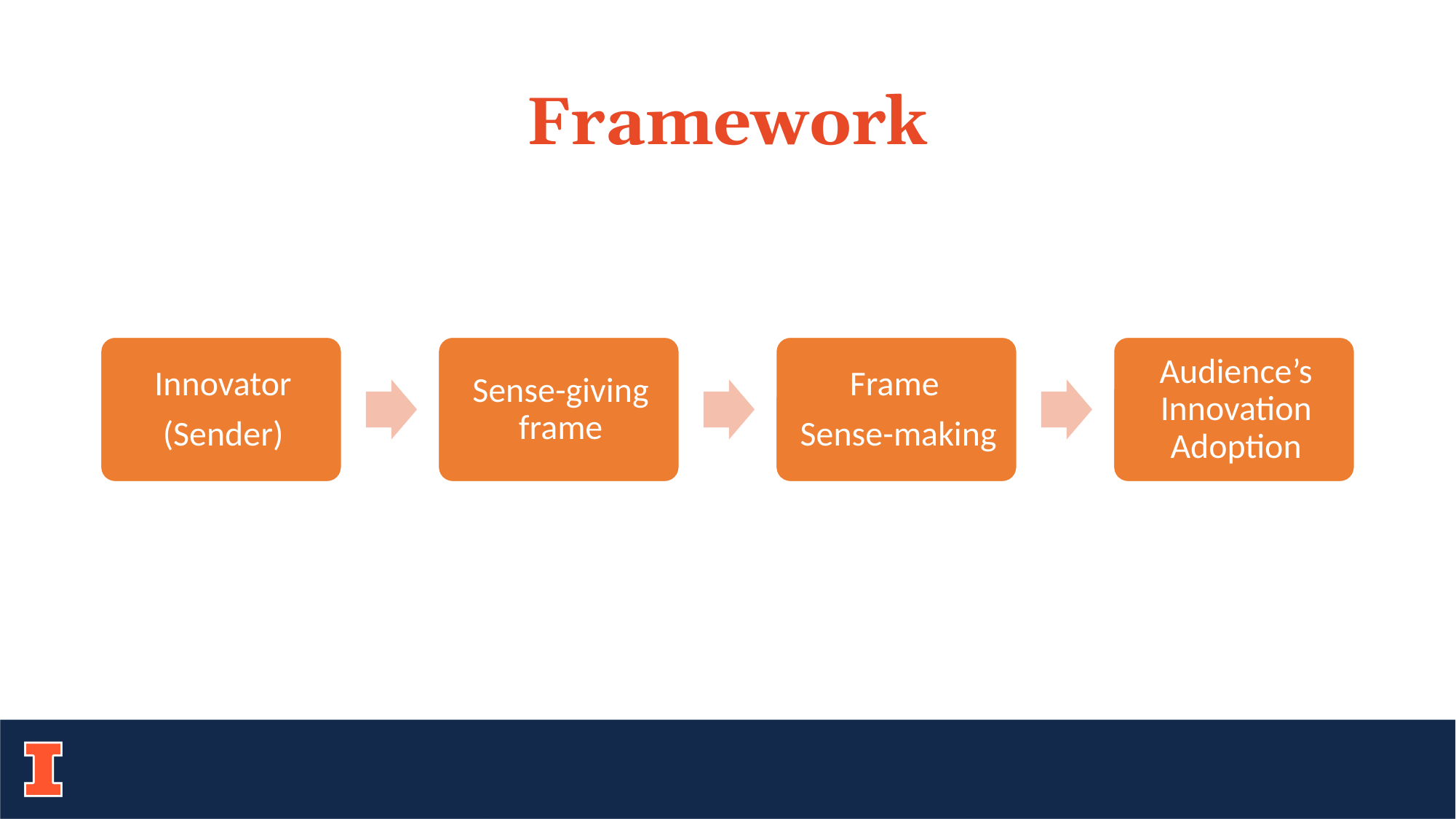

Framework
Innovator
(Sender)

Sense-giving frame

Frame
Sense-making

Audience’s Innovation Adoption